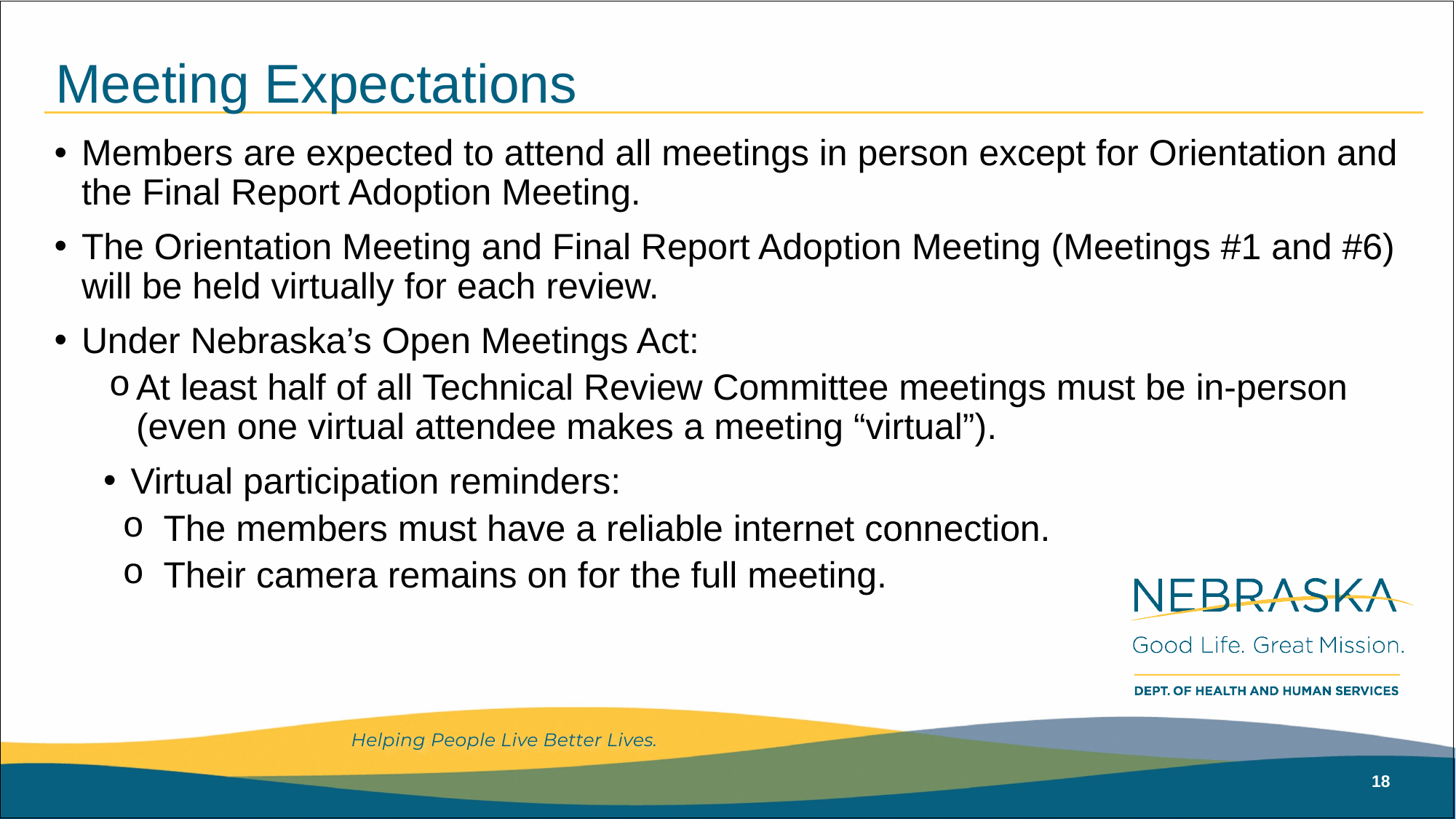

# Meeting Expectations
Members are expected to attend all meetings in person except for Orientation and the Final Report Adoption Meeting.
The Orientation Meeting and Final Report Adoption Meeting (Meetings #1 and #6) will be held virtually for each review.
Under Nebraska’s Open Meetings Act:
At least half of all Technical Review Committee meetings must be in-person (even one virtual attendee makes a meeting “virtual”).
Virtual participation reminders:
The members must have a reliable internet connection.
Their camera remains on for the full meeting.